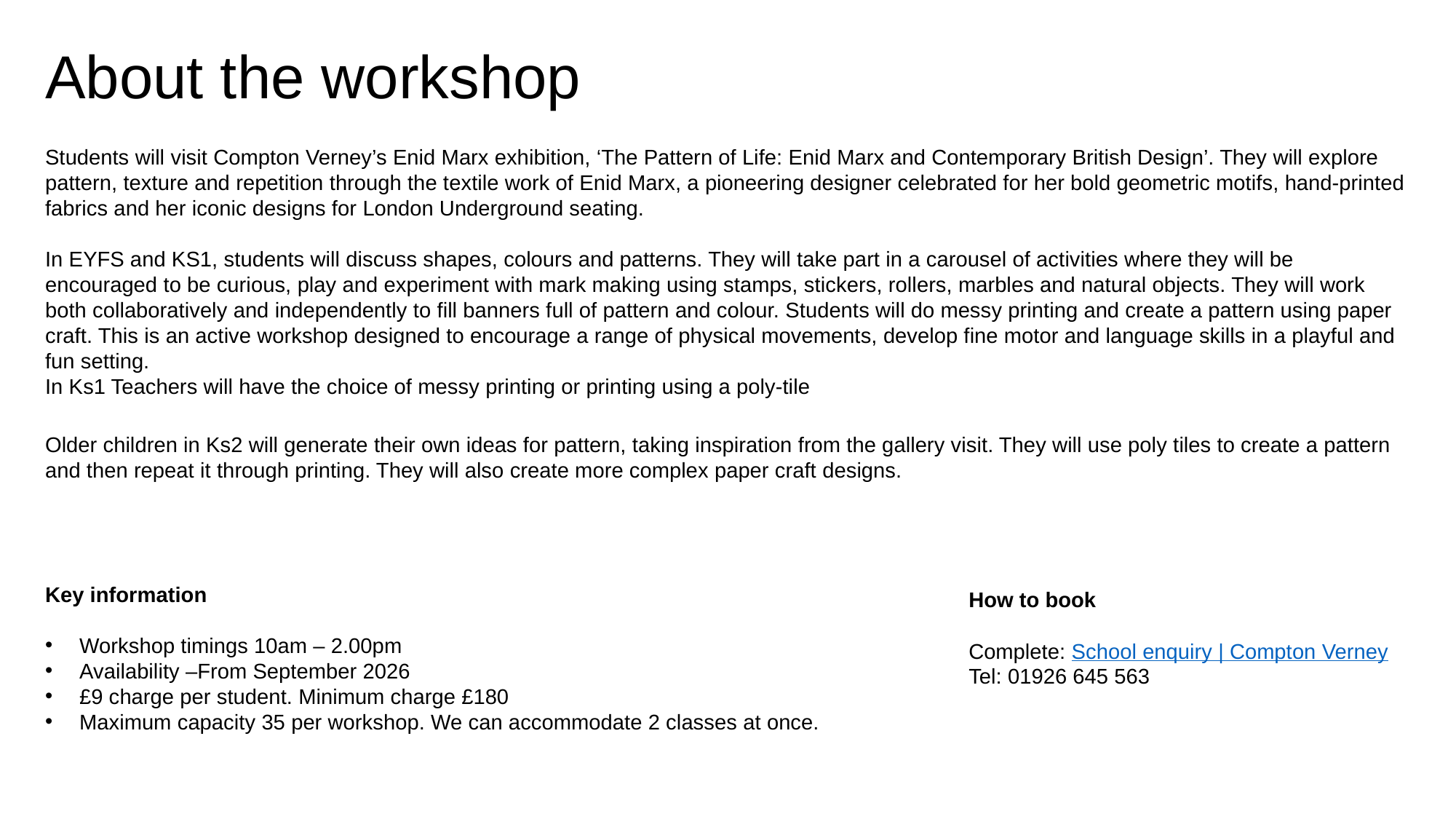

# About the workshop

Students will visit Compton Verney’s Enid Marx exhibition, ‘The Pattern of Life: Enid Marx and Contemporary British Design’. They will explore pattern, texture and repetition through the textile work of Enid Marx, a pioneering designer celebrated for her bold geometric motifs, hand-printed fabrics and her iconic designs for London Underground seating.

In EYFS and KS1, students will discuss shapes, colours and patterns. They will take part in a carousel of activities where they will be encouraged to be curious, play and experiment with mark making using stamps, stickers, rollers, marbles and natural objects. They will work both collaboratively and independently to fill banners full of pattern and colour. Students will do messy printing and create a pattern using paper craft. This is an active workshop designed to encourage a range of physical movements, develop fine motor and language skills in a playful and fun setting.
In Ks1 Teachers will have the choice of messy printing or printing using a poly-tile

Older children in Ks2 will generate their own ideas for pattern, taking inspiration from the gallery visit. They will use poly tiles to create a pattern and then repeat it through printing. They will also create more complex paper craft designs.

Key information

Workshop timings 10am – 2.00pm
Availability –From September 2026
£9 charge per student. Minimum charge £180
Maximum capacity 35 per workshop. We can accommodate 2 classes at once.

How to book

Complete: School enquiry | Compton Verney
Tel: 01926 645 563